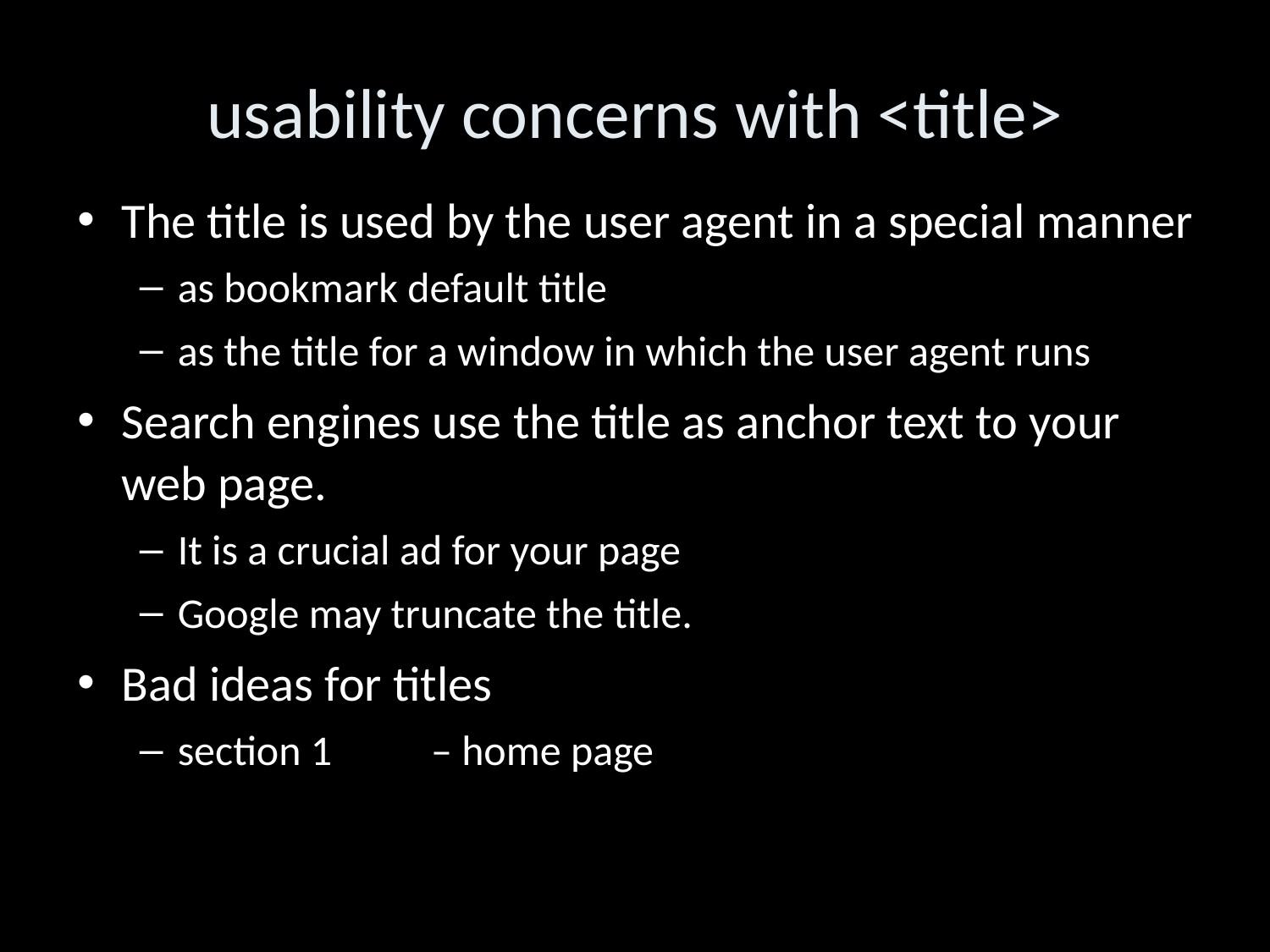

usability concerns with <title>
The title is used by the user agent in a special manner
as bookmark default title
as the title for a window in which the user agent runs
Search engines use the title as anchor text to your web page.
It is a crucial ad for your page
Google may truncate the title.
Bad ideas for titles
section 1 		– home page